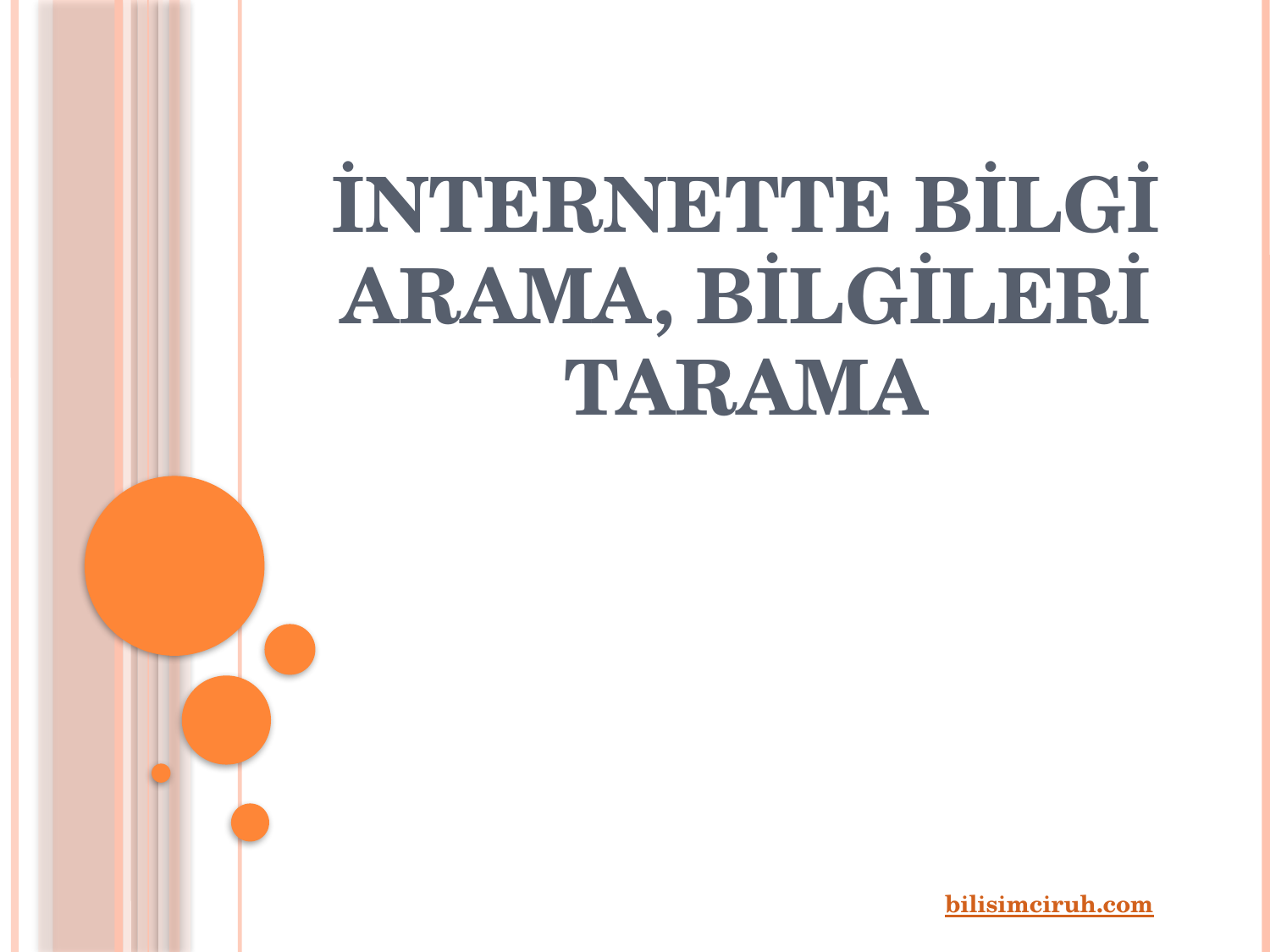

# İNTERNETTE BİLGİ ARAMA, BİLGİLERİ TARAMA
bilisimciruh.com